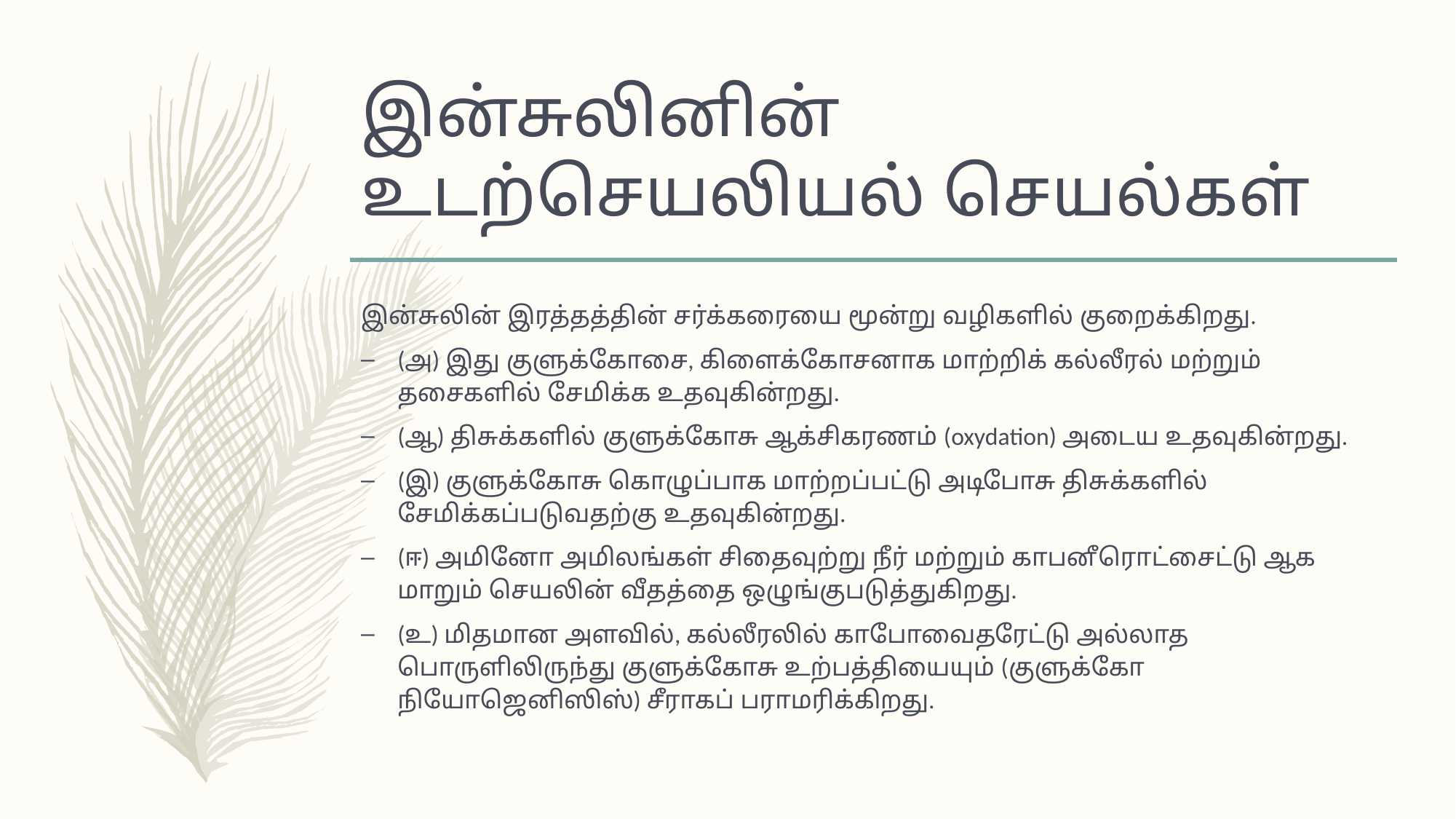

# இன்சுலினின் உடற்செயலியல் செயல்கள்
இன்சுலின் இரத்தத்தின் சர்க்கரையை மூன்று வழிகளில் குறைக்கிறது.
(அ) இது குளுக்கோசை, கிளைக்கோசனாக மாற்றிக் கல்லீரல் மற்றும் தசைகளில் சேமிக்க உதவுகின்றது.
(ஆ) திசுக்களில் குளுக்கோசு ஆக்சிகரணம் (oxydation) அடைய உதவுகின்றது.
(இ) குளுக்கோசு கொழுப்பாக மாற்றப்பட்டு அடிபோசு திசுக்களில் சேமிக்கப்படுவதற்கு உதவுகின்றது.
(ஈ) அமினோ அமிலங்கள் சிதைவுற்று நீர் மற்றும் காபனீரொட்சைட்டு ஆக மாறும் செயலின் வீதத்தை ஒழுங்குபடுத்துகிறது.
(உ) மிதமான அளவில், கல்லீரலில் காபோவைதரேட்டு அல்லாத பொருளிலிருந்து குளுக்கோசு உற்பத்தியையும் (குளுக்கோ நியோஜெனிஸிஸ்) சீராகப் பராமரிக்கிறது.